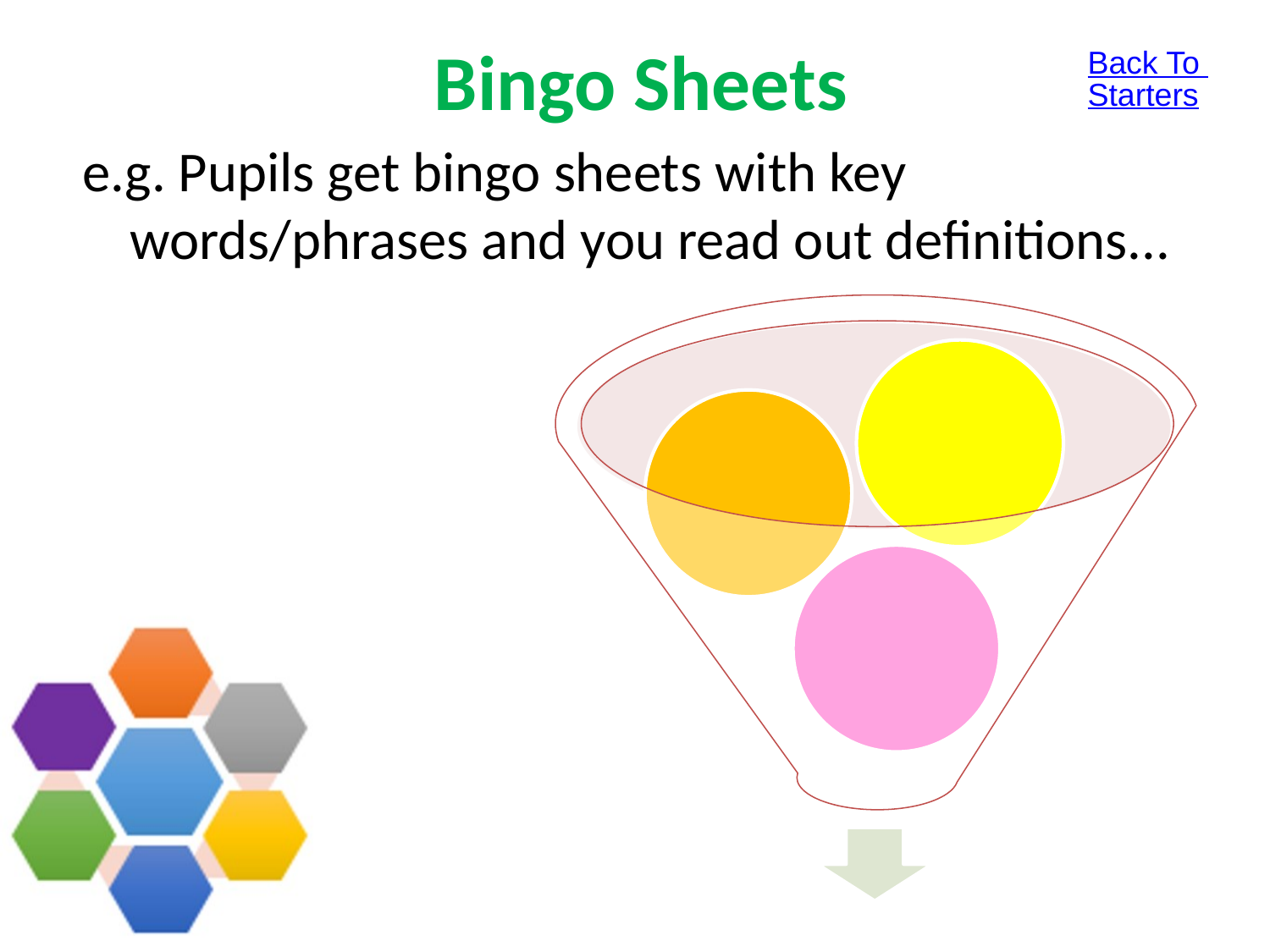

# Bingo Sheets
Back To Starters
e.g. Pupils get bingo sheets with key words/phrases and you read out definitions...